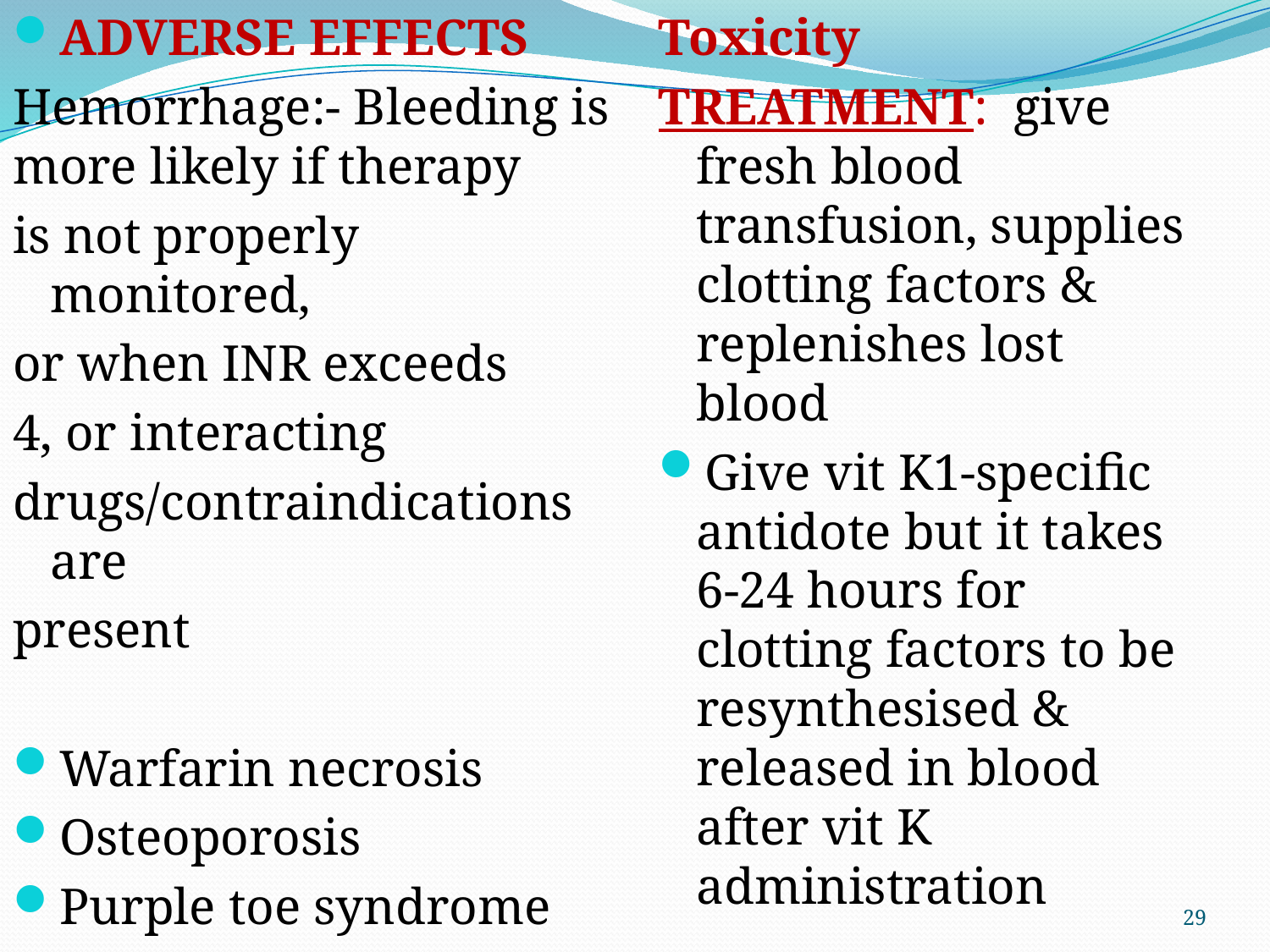

ADVERSE EFFECTS
Hemorrhage:- Bleeding is more likely if therapy
is not properly monitored,
or when INR exceeds
4, or interacting
drugs/contraindications are
present

Warfarin necrosis
Osteoporosis
Purple toe syndrome

Toxicity
TREATMENT:  give fresh blood transfusion, supplies clotting factors & replenishes lost blood
Give vit K1-specific antidote but it takes 6-24 hours for clotting factors to be resynthesised & released in blood after vit K administration

#

29